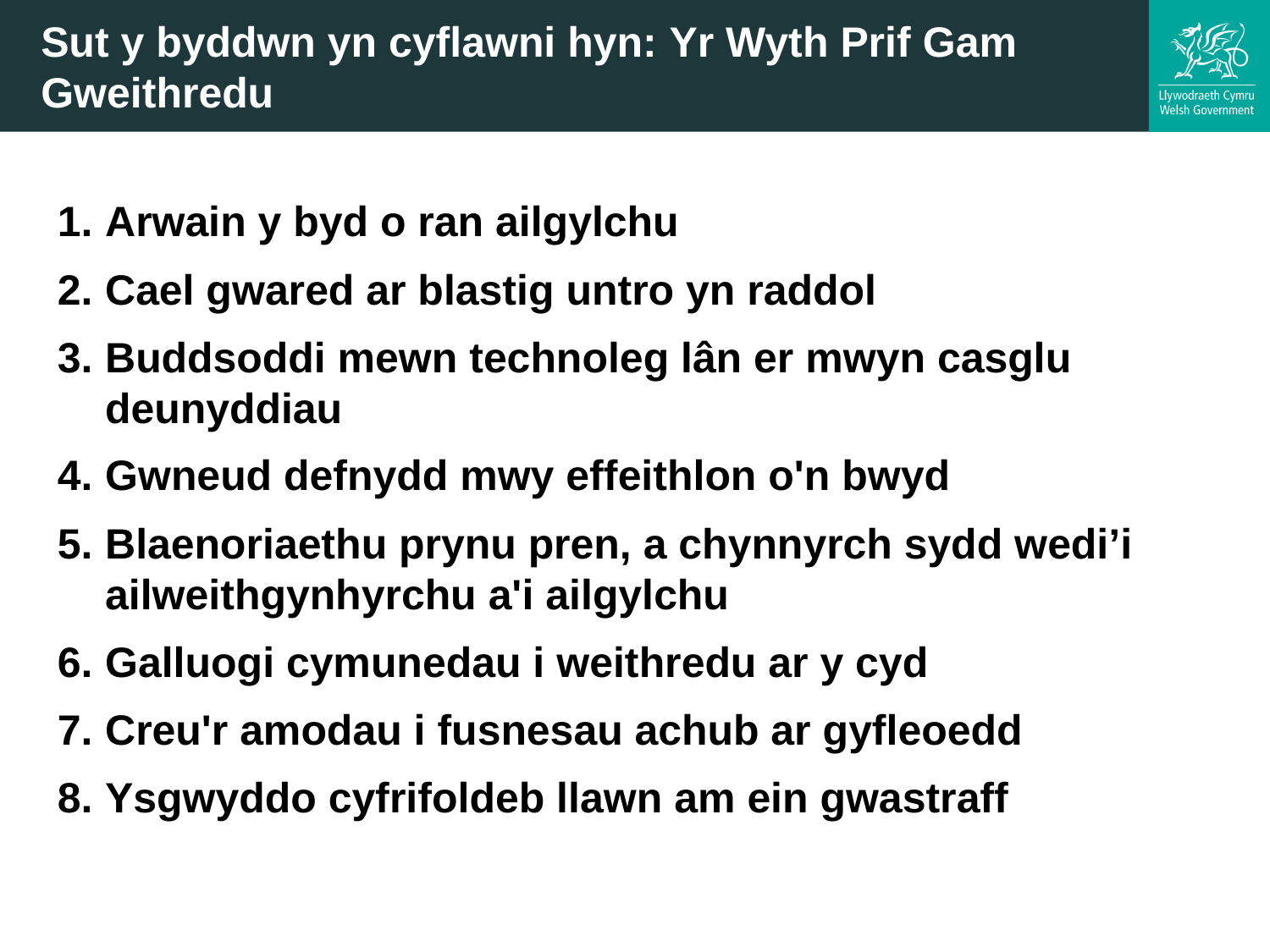

# Sut y byddwn yn cyflawni hyn: Yr Wyth Prif Gam Gweithredu
Arwain y byd o ran ailgylchu
Cael gwared ar blastig untro yn raddol
Buddsoddi mewn technoleg lân er mwyn casglu deunyddiau
Gwneud defnydd mwy effeithlon o'n bwyd
Blaenoriaethu prynu pren, a chynnyrch sydd wedi’i ailweithgynhyrchu a'i ailgylchu
Galluogi cymunedau i weithredu ar y cyd
Creu'r amodau i fusnesau achub ar gyfleoedd
Ysgwyddo cyfrifoldeb llawn am ein gwastraff